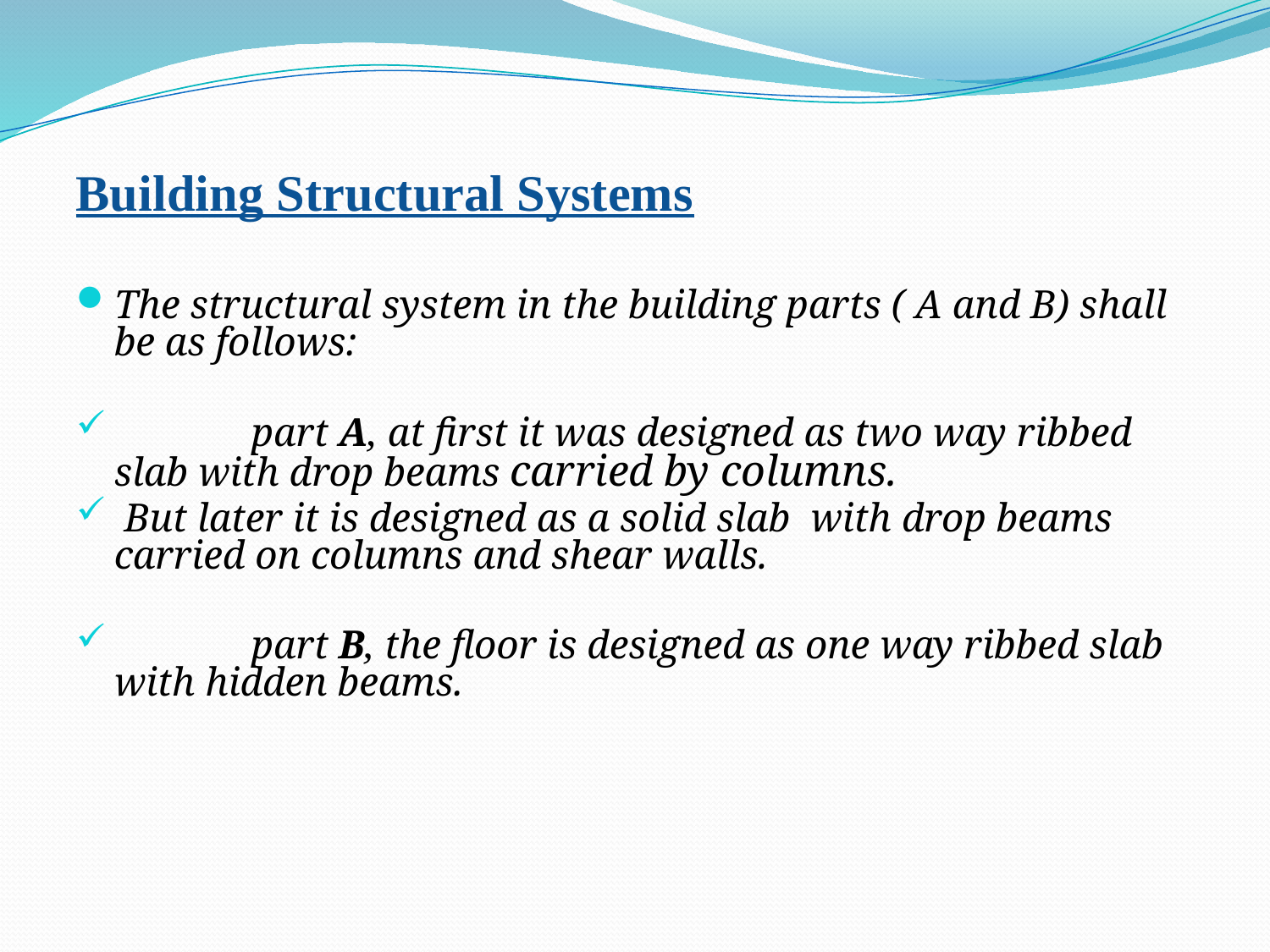

Building Structural Systems

The structural system in the building parts ( A and B) shall be as follows:

	 part A, at first it was designed as two way ribbed slab with drop beams carried by columns.
 But later it is designed as a solid slab  with drop beams carried on columns and shear walls.

	 part B, the floor is designed as one way ribbed slab with hidden beams.